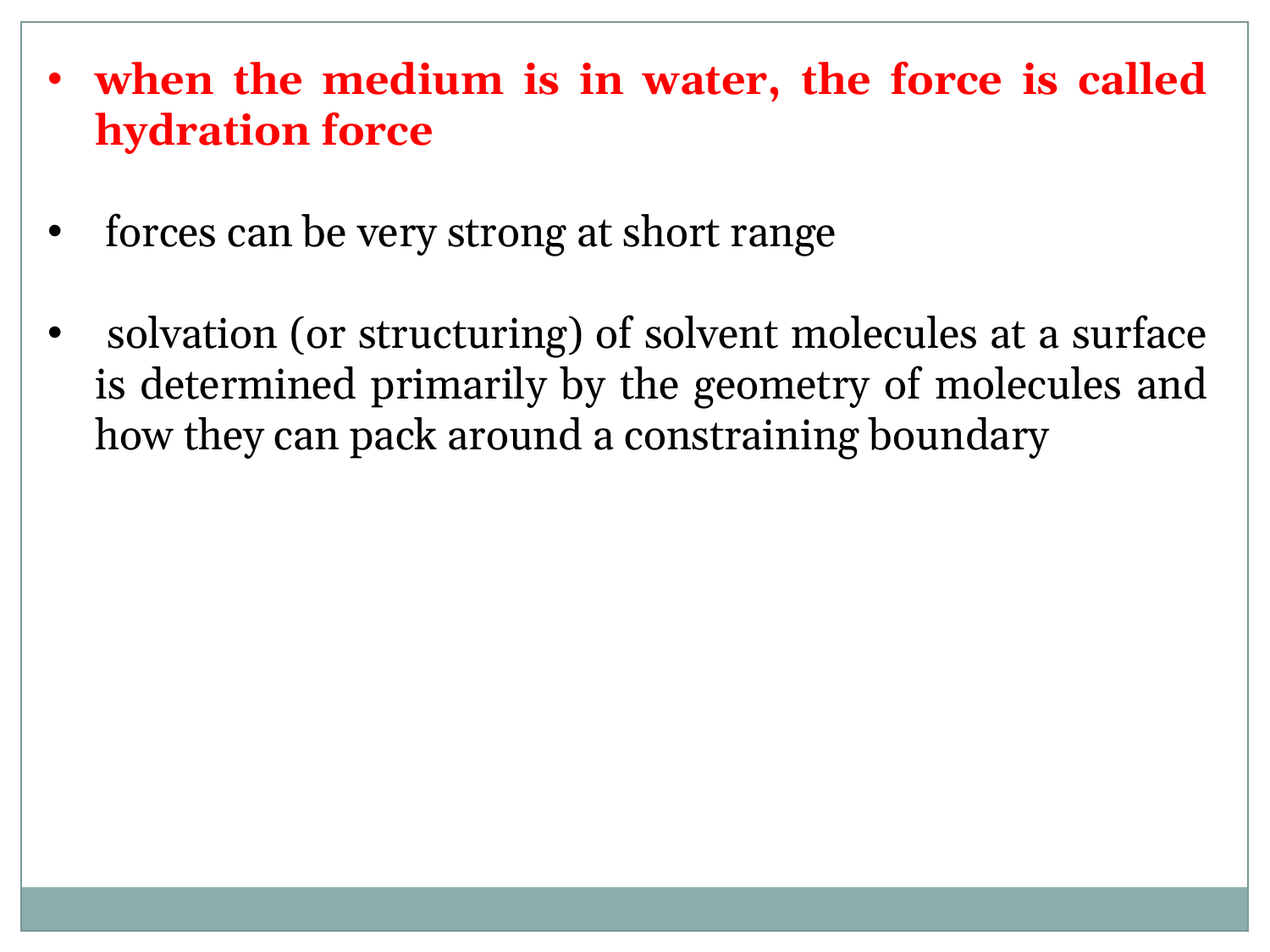

when the medium is in water, the force is called hydration force

 forces can be very strong at short range

 solvation (or structuring) of solvent molecules at a surface is determined primarily by the geometry of molecules and how they can pack around a constraining boundary